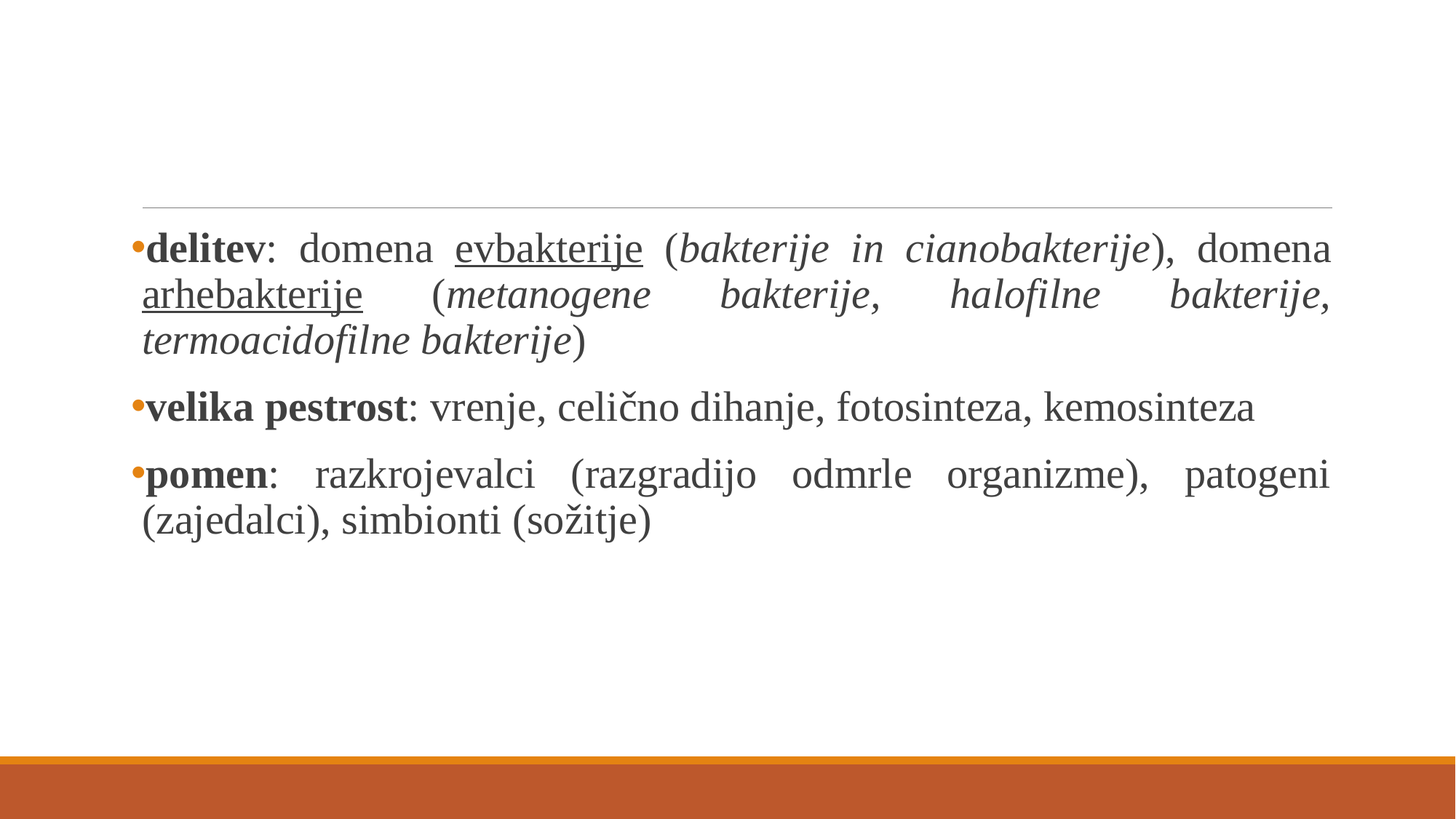

delitev: domena evbakterije (bakterije in cianobakterije), domena arhebakterije (metanogene bakterije, halofilne bakterije, termoacidofilne bakterije)
velika pestrost: vrenje, celično dihanje, fotosinteza, kemosinteza
pomen: razkrojevalci (razgradijo odmrle organizme), patogeni (zajedalci), simbionti (sožitje)